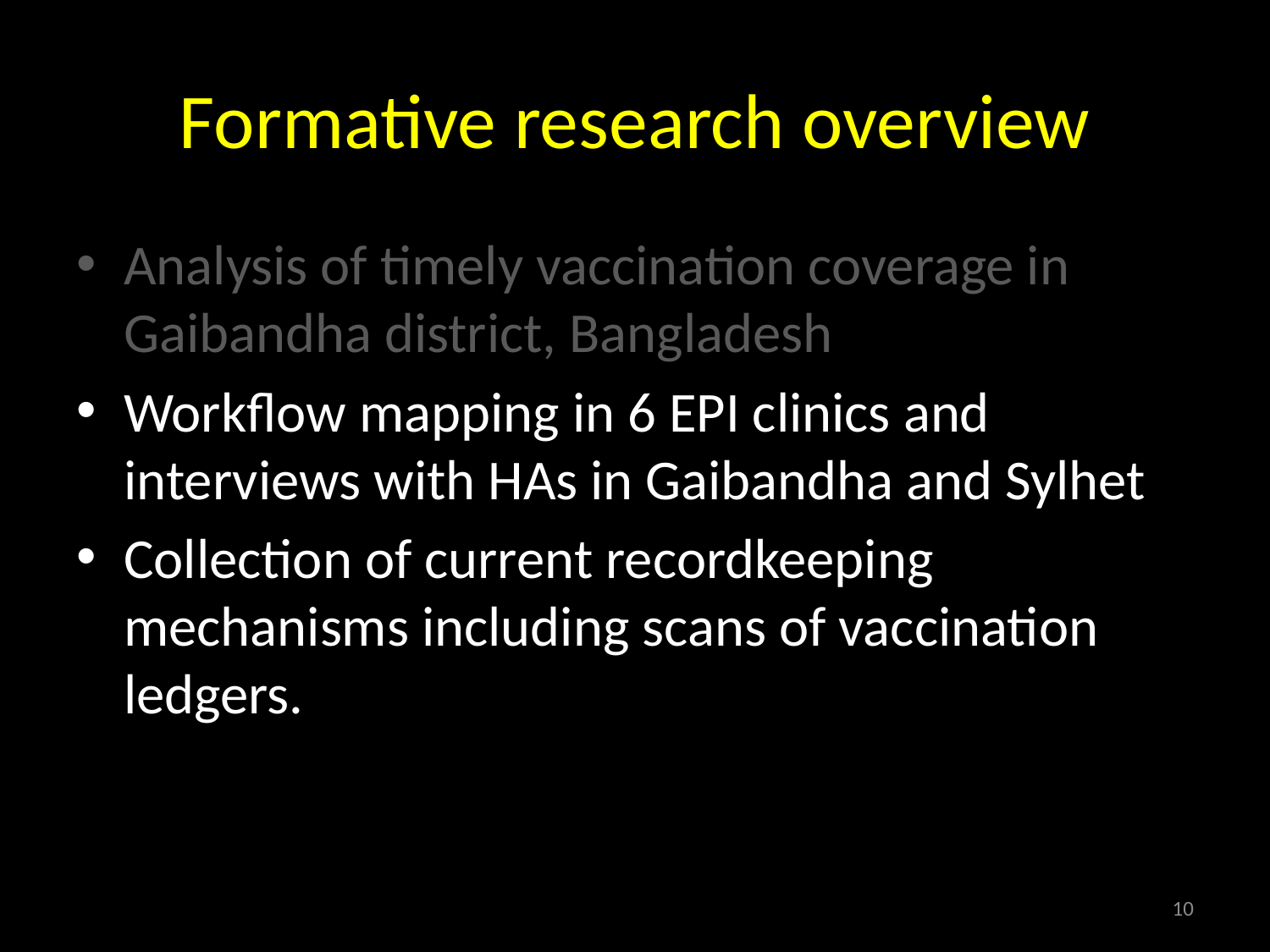

# Formative research overview
Analysis of timely vaccination coverage in Gaibandha district, Bangladesh
Workflow mapping in 6 EPI clinics and interviews with HAs in Gaibandha and Sylhet
Collection of current recordkeeping mechanisms including scans of vaccination ledgers.

10